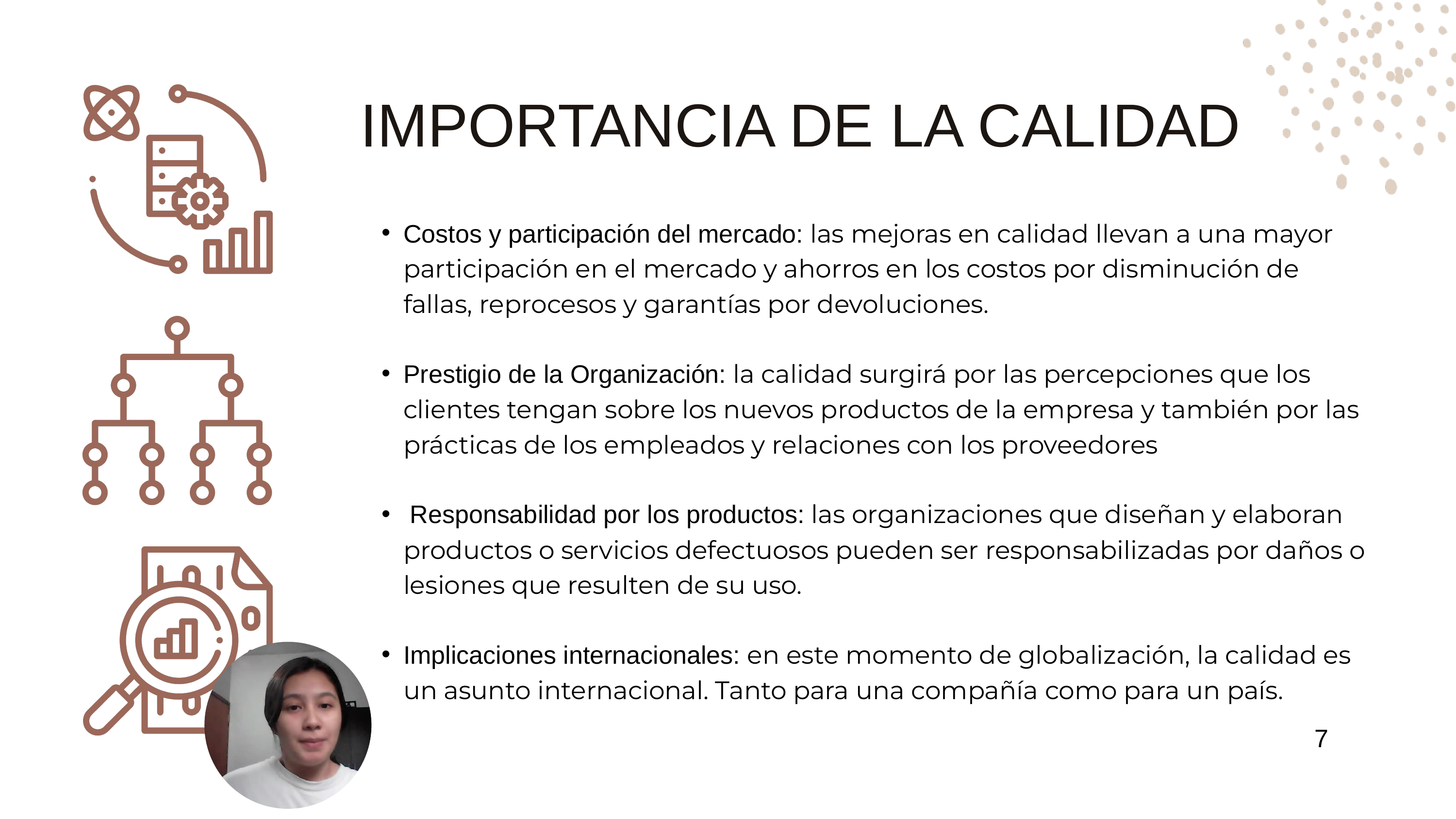

IMPORTANCIA DE LA CALIDAD

Costos y participación del mercado: las mejoras en calidad llevan a una mayor participación en el mercado y ahorros en los costos por disminución de fallas, reprocesos y garantías por devoluciones.

Prestigio de la Organización: la calidad surgirá por las percepciones que los clientes tengan sobre los nuevos productos de la empresa y también por las prácticas de los empleados y relaciones con los proveedores
 Responsabilidad por los productos: las organizaciones que diseñan y elaboran productos o servicios defectuosos pueden ser responsabilizadas por daños o lesiones que resulten de su uso.

Implicaciones internacionales: en este momento de globalización, la calidad es un asunto internacional. Tanto para una compañía como para un país.

7